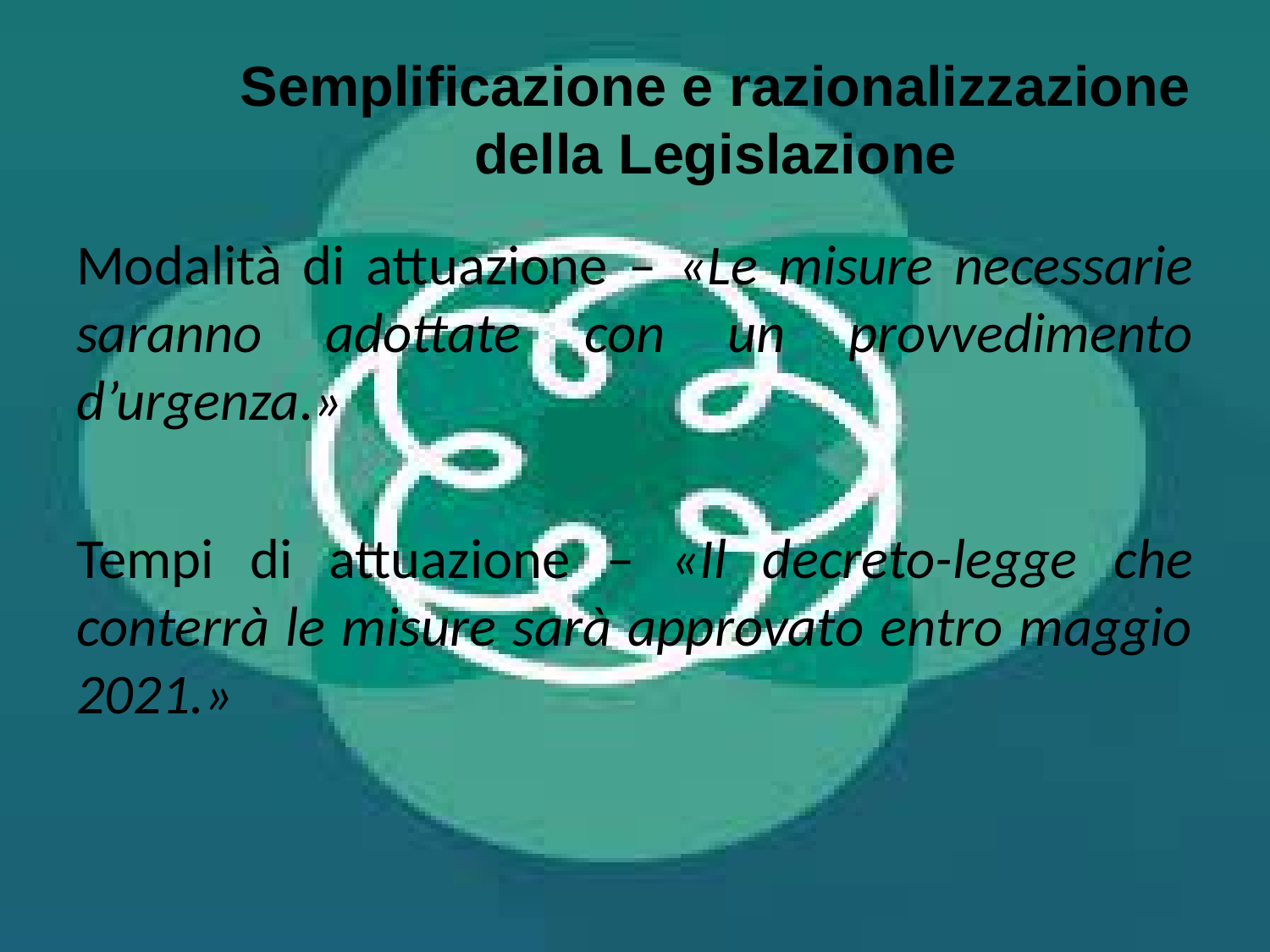

# Semplificazione e razionalizzazione della Legislazione
Modalità di attuazione – «Le misure necessarie saranno adottate con un provvedimento d’urgenza.»

Tempi di attuazione – «Il decreto-legge che conterrà le misure sarà approvato entro maggio 2021.»